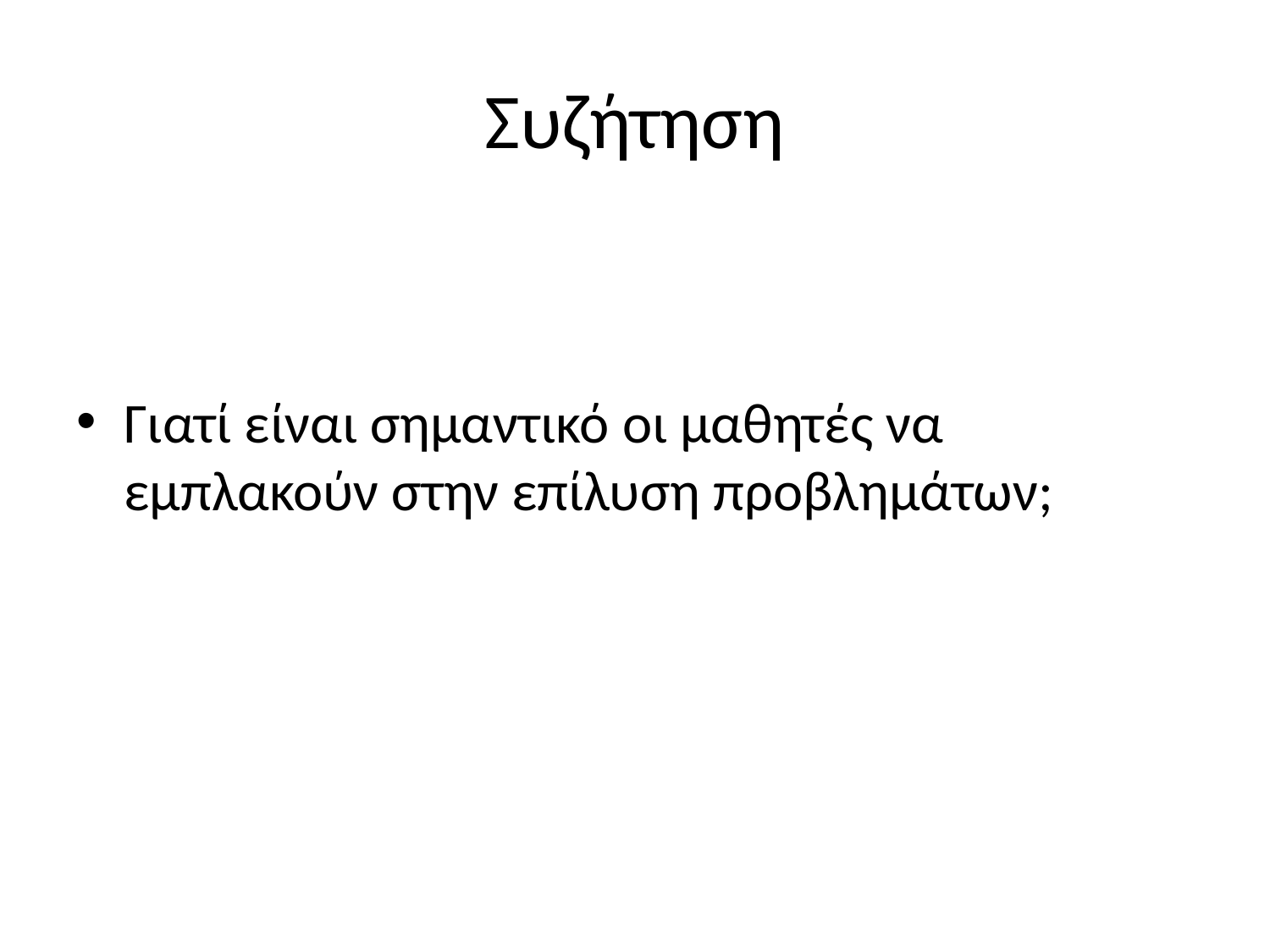

# Συζήτηση

Γιατί είναι σημαντικό οι μαθητές να εμπλακούν στην επίλυση προβλημάτων;